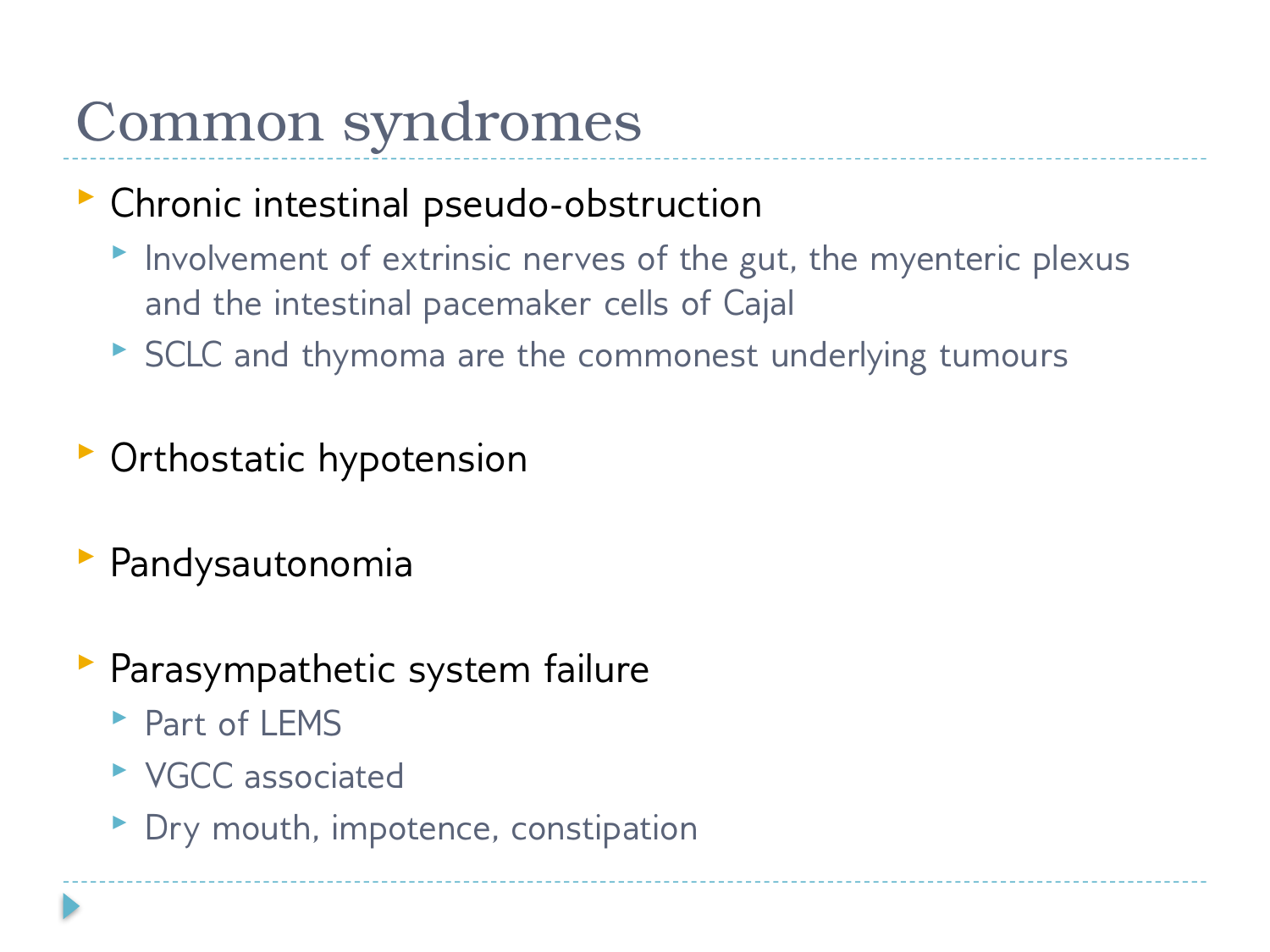

# Common syndromes
Chronic intestinal pseudo-obstruction
Involvement of extrinsic nerves of the gut, the myenteric plexus and the intestinal pacemaker cells of Cajal
SCLC and thymoma are the commonest underlying tumours

Orthostatic hypotension

Pandysautonomia

Parasympathetic system failure
Part of LEMS
VGCC associated
Dry mouth, impotence, constipation